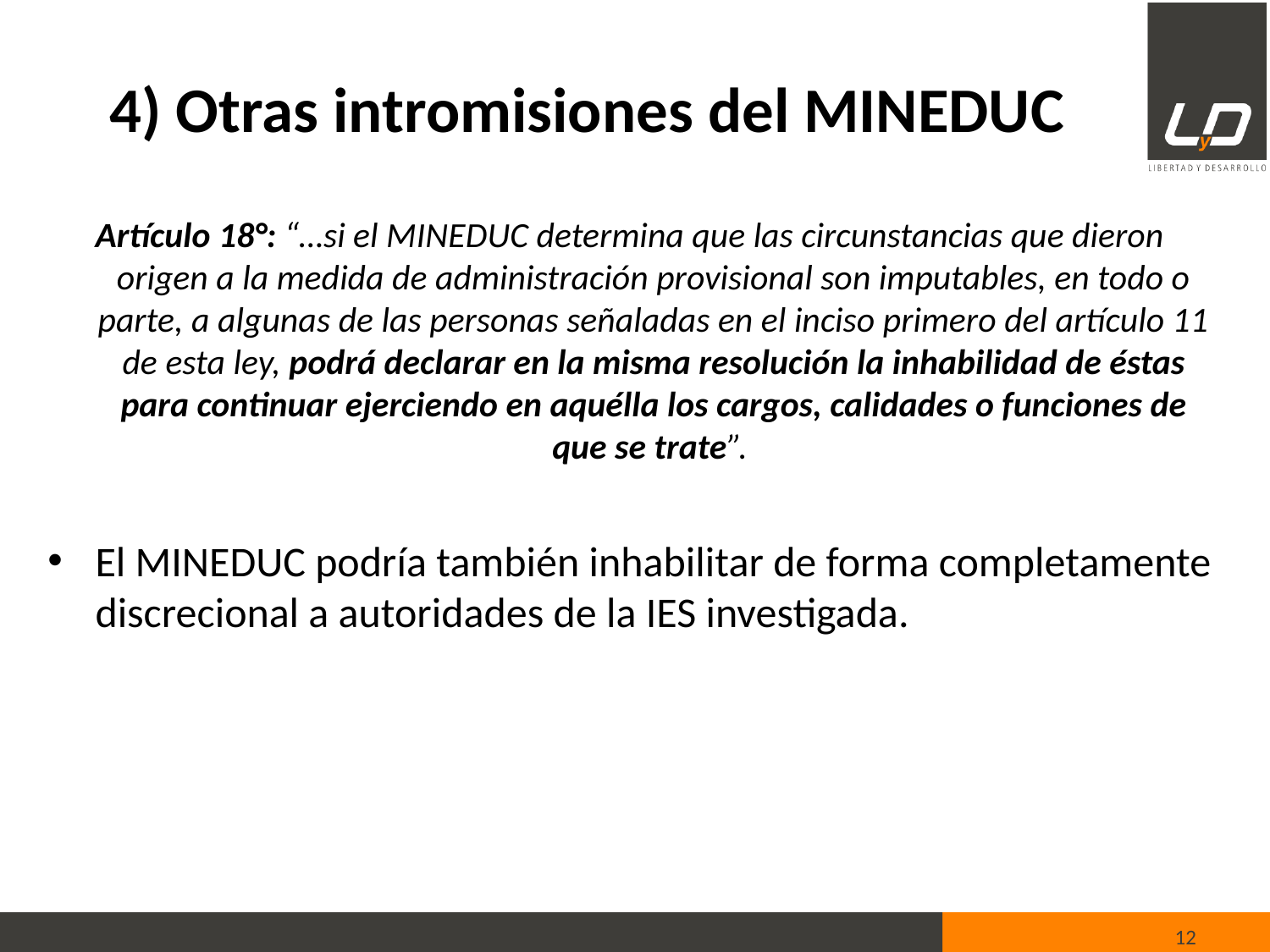

# 4) Otras intromisiones del MINEDUC
Artículo 18°: “…si el MINEDUC determina que las circunstancias que dieron origen a la medida de administración provisional son imputables, en todo o parte, a algunas de las personas señaladas en el inciso primero del artículo 11 de esta ley, podrá declarar en la misma resolución la inhabilidad de éstas para continuar ejerciendo en aquélla los cargos, calidades o funciones de que se trate”.

El MINEDUC podría también inhabilitar de forma completamente discrecional a autoridades de la IES investigada.
12